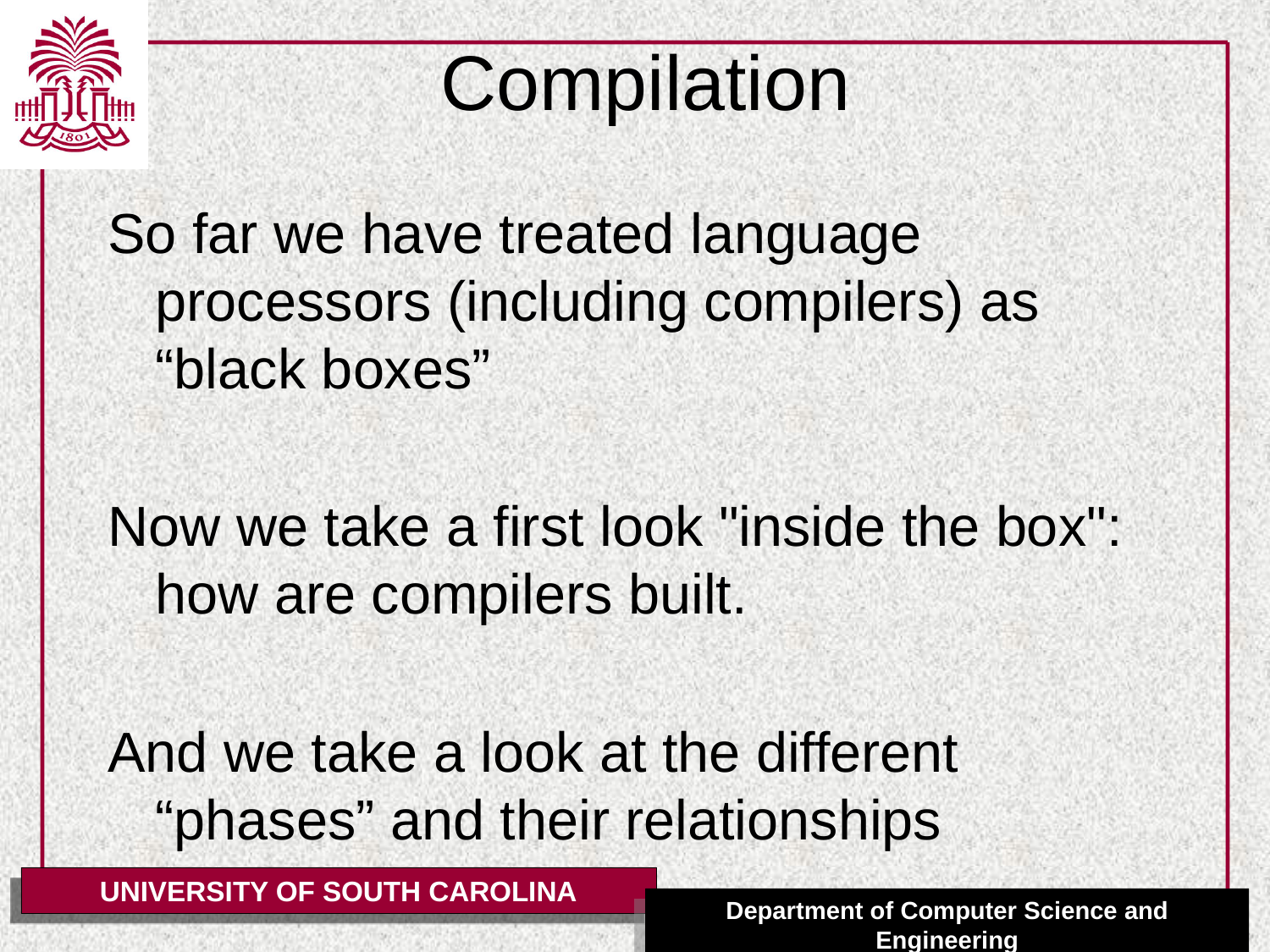

# Compilation
So far we have treated language processors (including compilers) as “black boxes”

Now we take a first look "inside the box": how are compilers built.

And we take a look at the different “phases” and their relationships